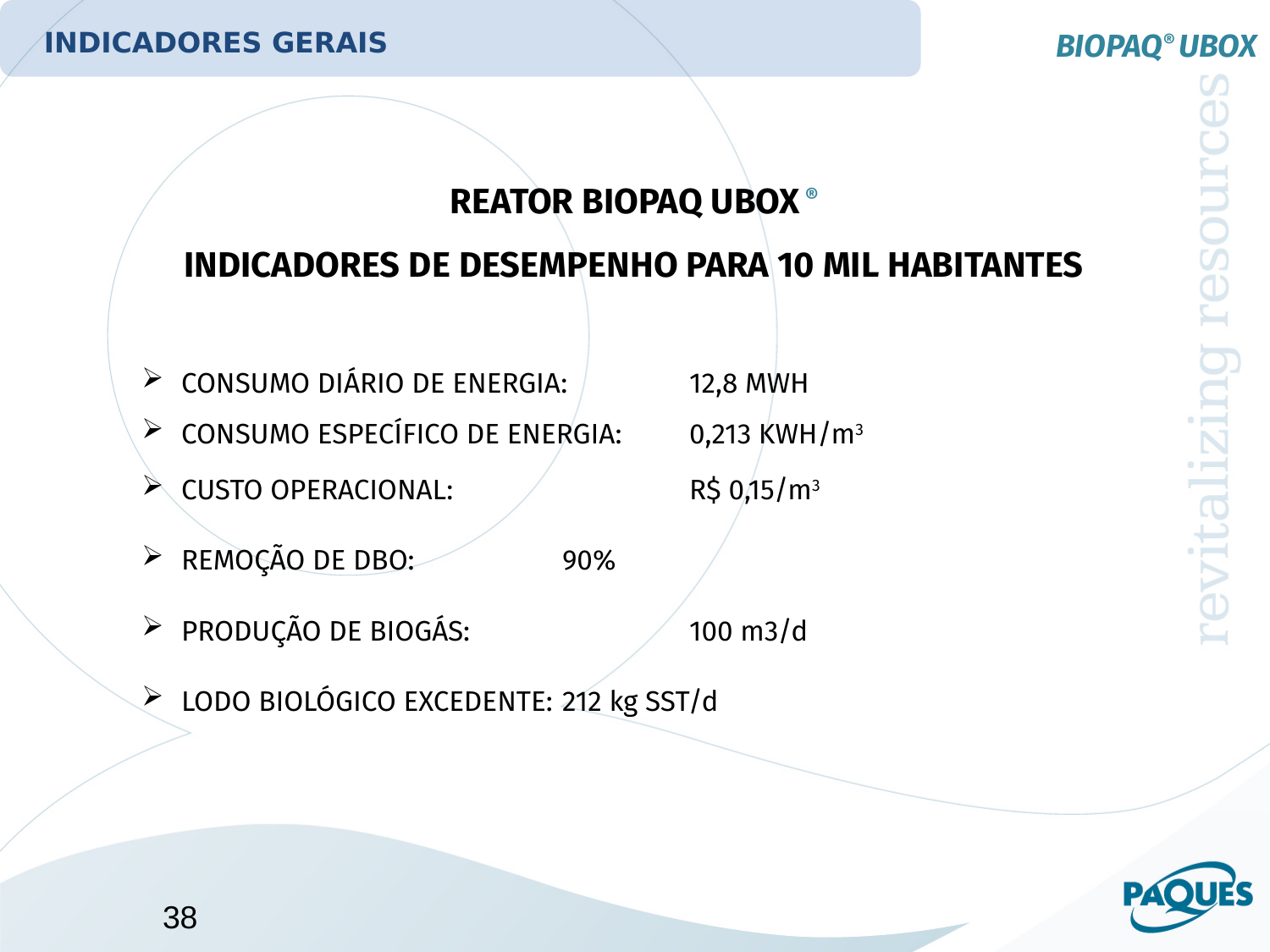

BIOPAQ® UBOX
INDICADORES GERAIS
REATOR BIOPAQ UBOX ®
INDICADORES DE DESEMPENHO PARA 10 MIL HABITANTES

CONSUMO DIÁRIO DE ENERGIA:	12,8 MWH
CONSUMO ESPECÍFICO DE ENERGIA:	0,213 KWH/m3
CUSTO OPERACIONAL:		R$ 0,15/m3
REMOÇÃO DE DBO:		90%
PRODUÇÃO DE BIOGÁS:		100 m3/d
LODO BIOLÓGICO EXCEDENTE:	212 kg SST/d

38